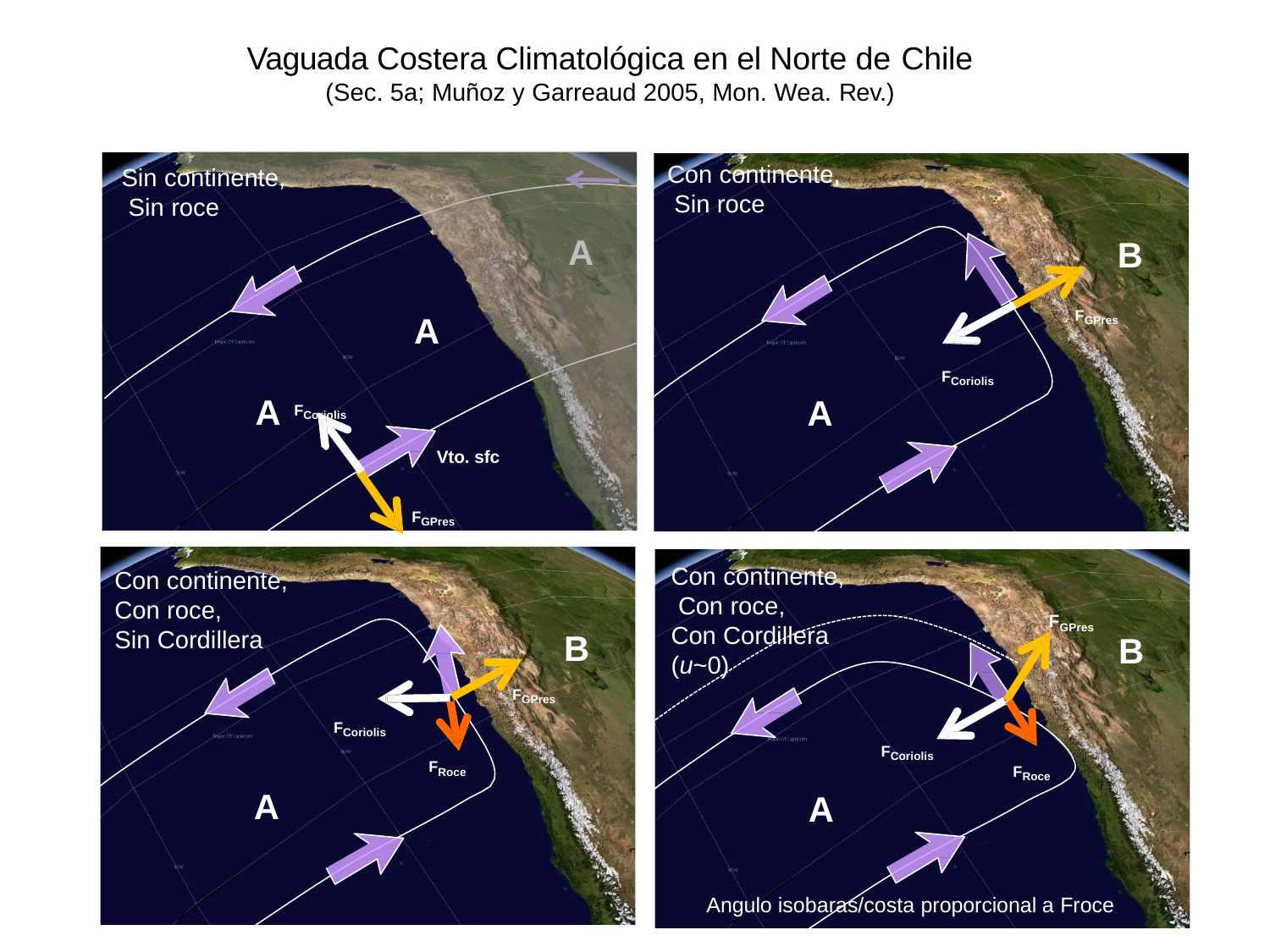

Vaguada Costera Climatológica en el Norte de Chile
(Sec. 5a; Muñoz y Garreaud 2005, Mon. Wea. Rev.)

Con continente,  Sin roce
Sin continente,  Sin roce

A
B
FGPres

A

FCoriolis
A
A
FCoriolis

Vto. sfc

FGPres

Con continente,  Con roce,
Con Cordillera (u~0)
Con continente,
Con roce,
Sin Cordillera
F

GPres

B

B

FGPres

FCoriolis
FCoriolis
FRoce
FRoce
A
A

Angulo isobaras/costa proporcional a Froce